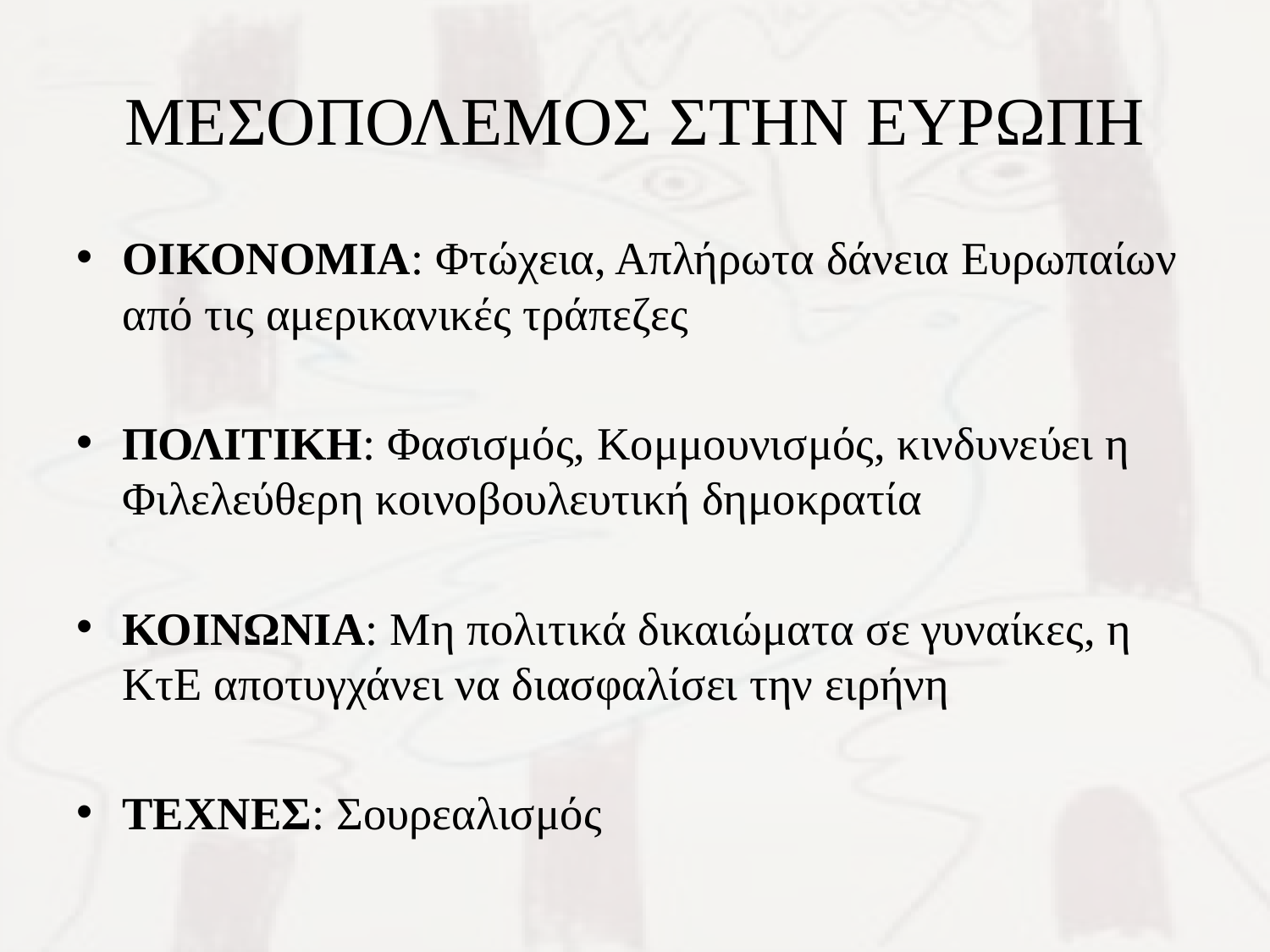

# ΜΕΣΟΠΟΛΕΜΟΣ ΣΤΗΝ ΕΥΡΩΠΗ
ΟΙΚΟΝΟΜΙΑ: Φτώχεια, Απλήρωτα δάνεια Ευρωπαίων από τις αμερικανικές τράπεζες

ΠΟΛΙΤΙΚΗ: Φασισμός, Κομμουνισμός, κινδυνεύει η Φιλελεύθερη κοινοβουλευτική δημοκρατία

ΚΟΙΝΩΝΙΑ: Μη πολιτικά δικαιώματα σε γυναίκες, η ΚτΕ αποτυγχάνει να διασφαλίσει την ειρήνη

ΤΕΧΝΕΣ: Σουρεαλισμός